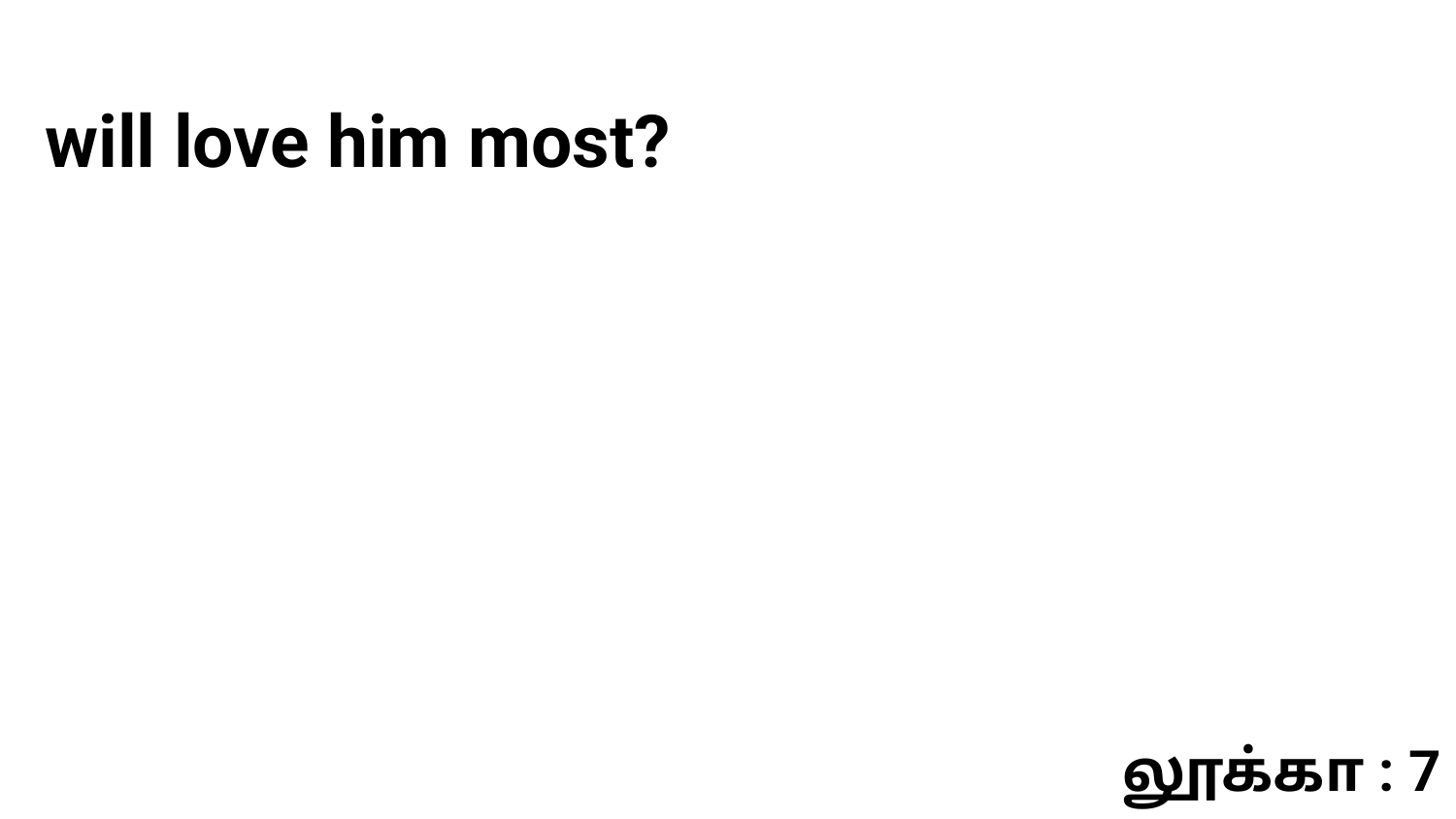

will love him most?
லூக்கா : 7